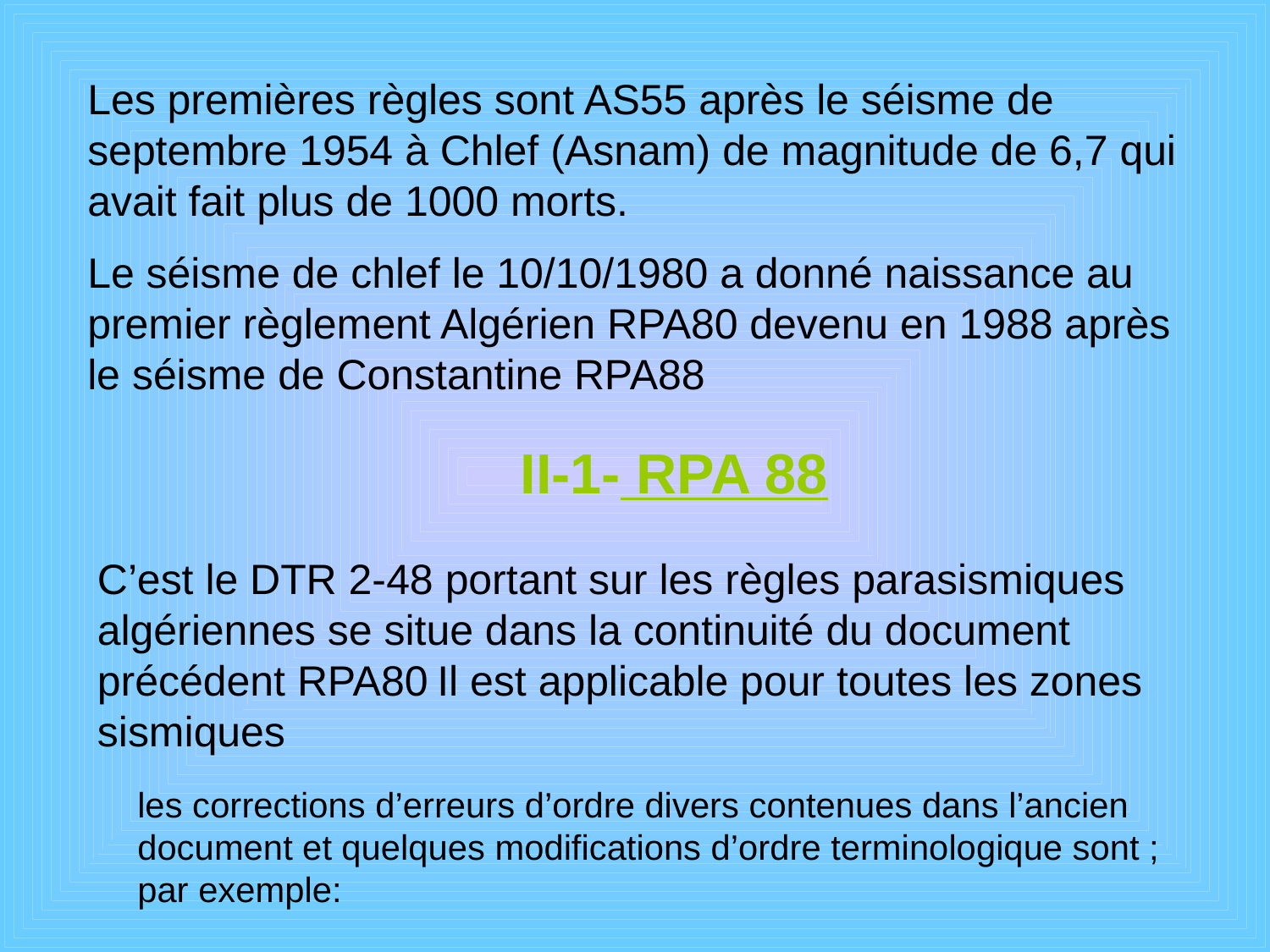

Les premières règles sont AS55 après le séisme de septembre 1954 à Chlef (Asnam) de magnitude de 6,7 qui avait fait plus de 1000 morts.
Le séisme de chlef le 10/10/1980 a donné naissance au premier règlement Algérien RPA80 devenu en 1988 après le séisme de Constantine RPA88
II-1- RPA 88
C’est le DTR 2-48 portant sur les règles parasismiques algériennes se situe dans la continuité du document précédent RPA80 Il est applicable pour toutes les zones sismiques
les corrections d’erreurs d’ordre divers contenues dans l’ancien document et quelques modifications d’ordre terminologique sont ; par exemple: